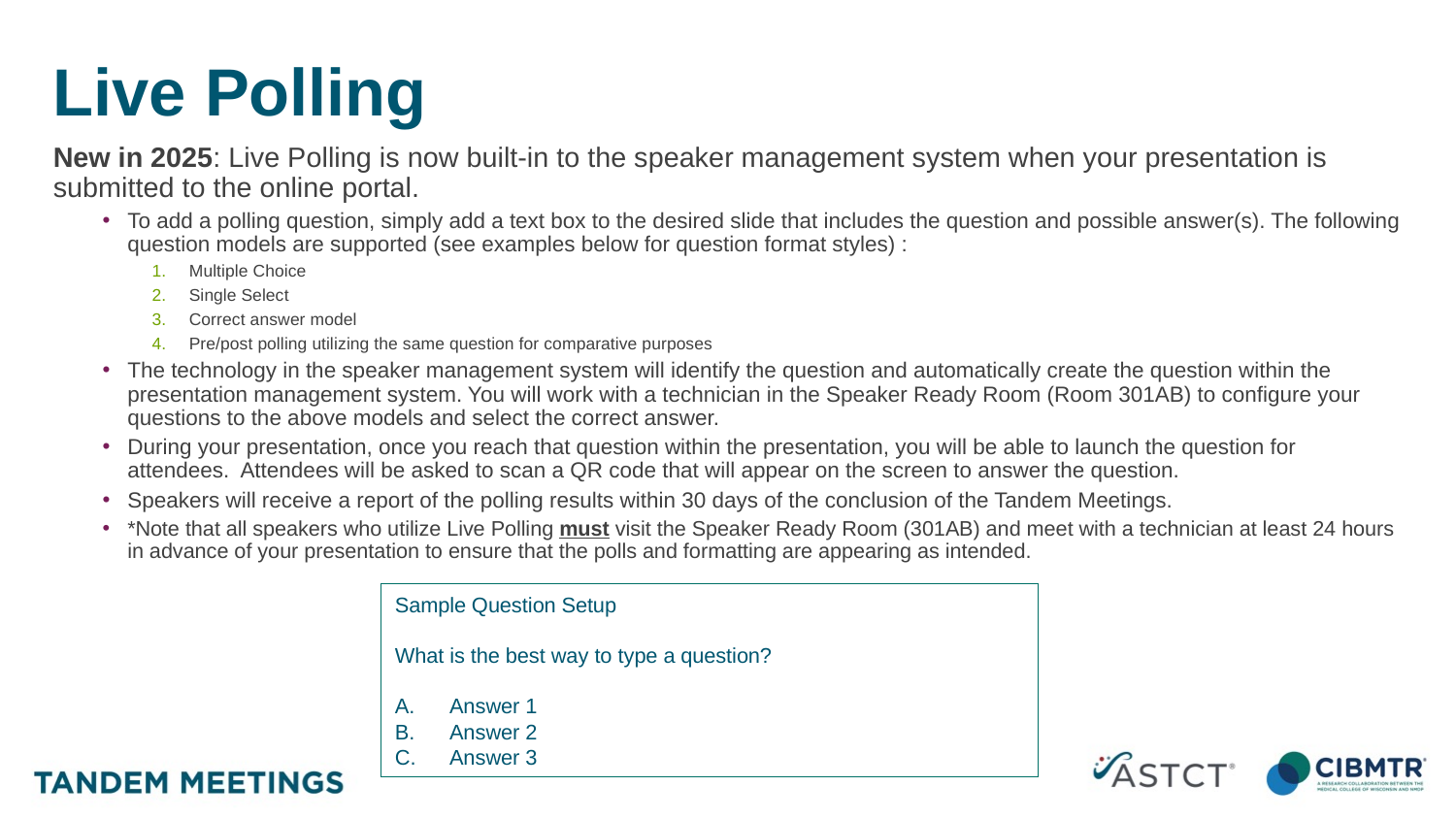

# Live Polling
New in 2025: Live Polling is now built-in to the speaker management system when your presentation is submitted to the online portal.
To add a polling question, simply add a text box to the desired slide that includes the question and possible answer(s). The following question models are supported (see examples below for question format styles) :
Multiple Choice
Single Select
Correct answer model
Pre/post polling utilizing the same question for comparative purposes
The technology in the speaker management system will identify the question and automatically create the question within the presentation management system. You will work with a technician in the Speaker Ready Room (Room 301AB) to configure your questions to the above models and select the correct answer.
During your presentation, once you reach that question within the presentation, you will be able to launch the question for attendees.  Attendees will be asked to scan a QR code that will appear on the screen to answer the question.
Speakers will receive a report of the polling results within 30 days of the conclusion of the Tandem Meetings.
*Note that all speakers who utilize Live Polling must visit the Speaker Ready Room (301AB) and meet with a technician at least 24 hours in advance of your presentation to ensure that the polls and formatting are appearing as intended.

Sample Question Setup
What is the best way to type a question?
Answer 1
Answer 2
Answer 3